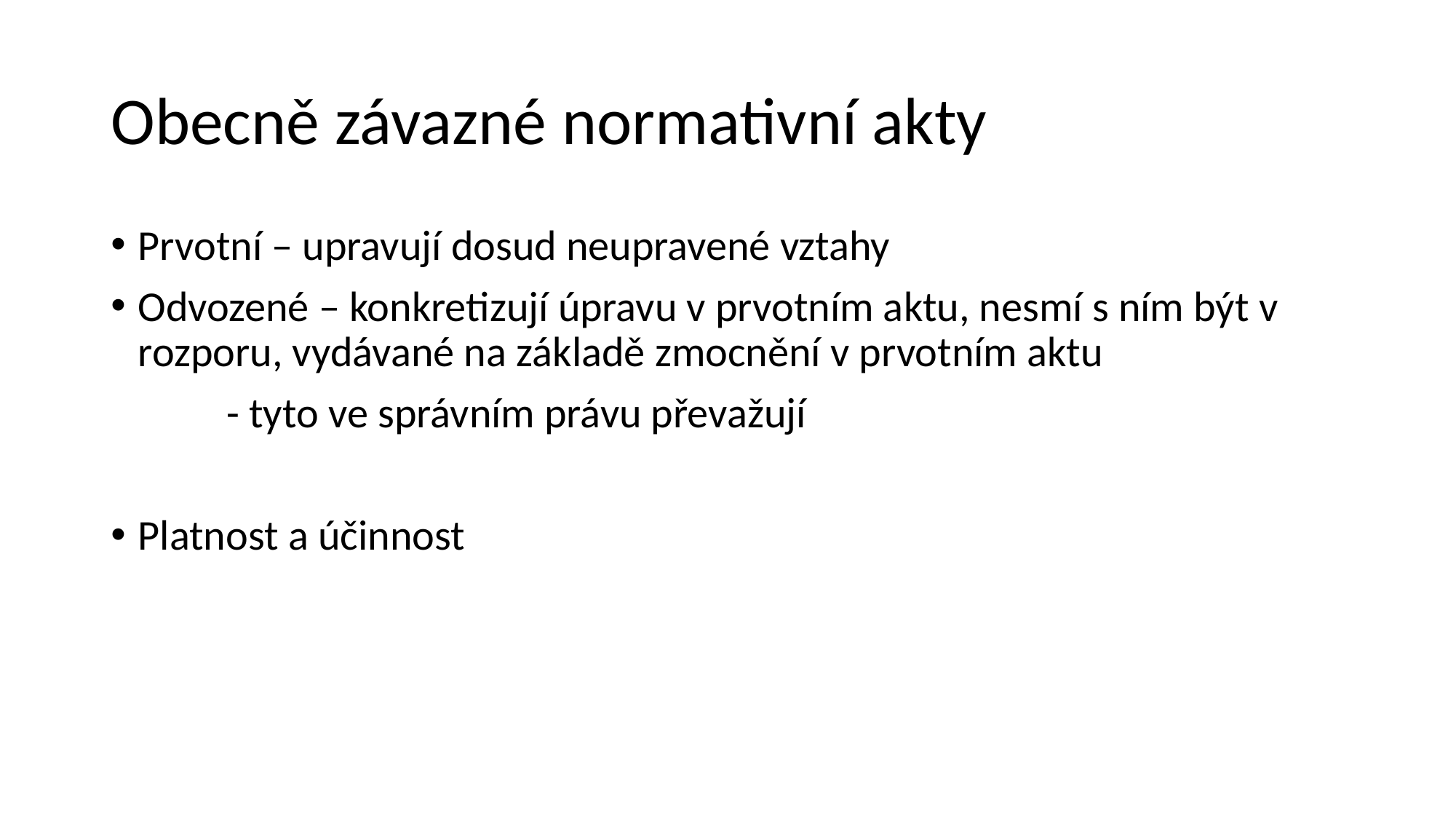

# Obecně závazné normativní akty
Prvotní – upravují dosud neupravené vztahy
Odvozené – konkretizují úpravu v prvotním aktu, nesmí s ním být v rozporu, vydávané na základě zmocnění v prvotním aktu
            - tyto ve správním právu převažují

Platnost a účinnost